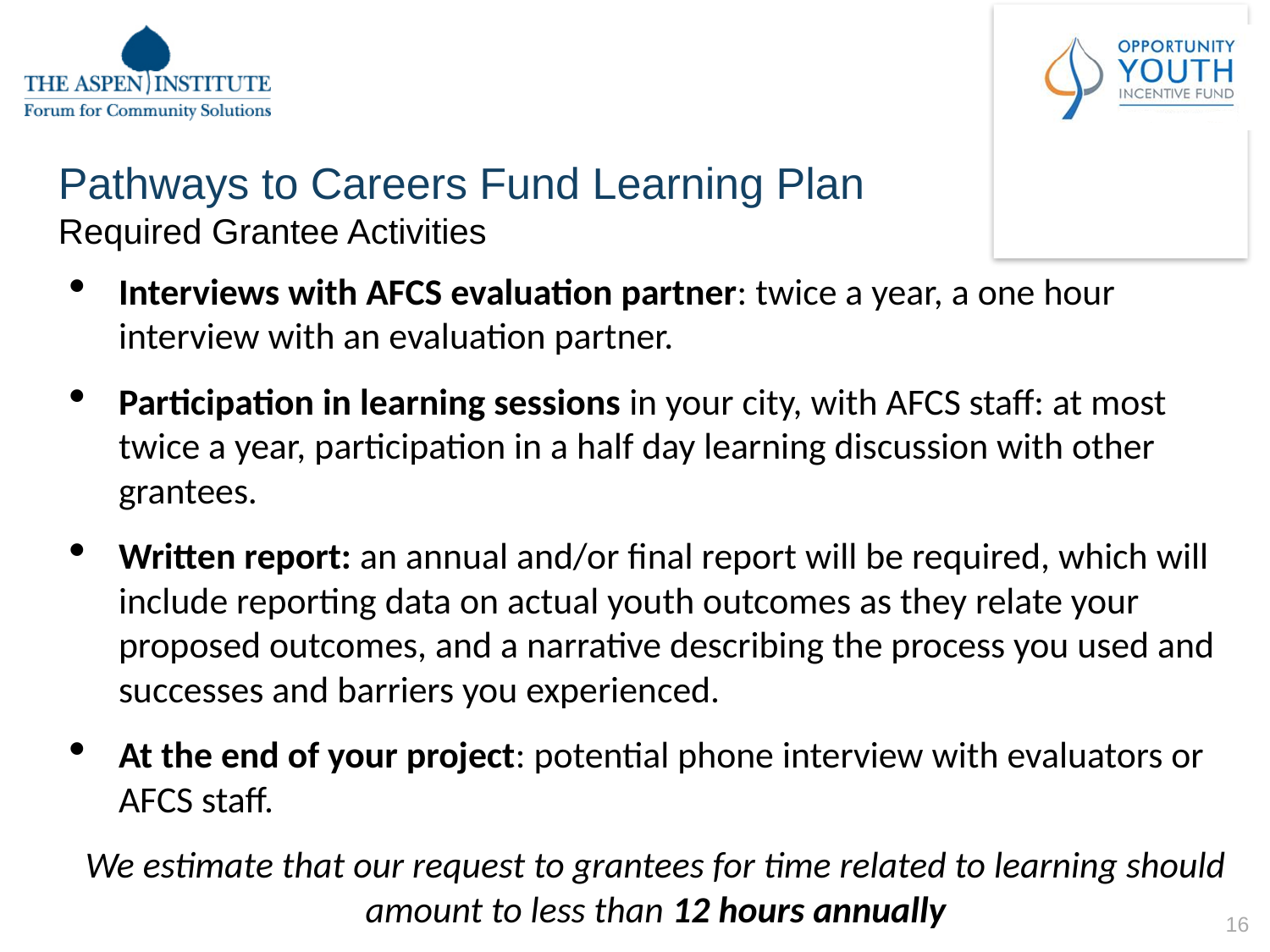

# Pathways to Careers Fund Learning Plan
Required Grantee Activities
Interviews with AFCS evaluation partner: twice a year, a one hour interview with an evaluation partner.
Participation in learning sessions in your city, with AFCS staff: at most twice a year, participation in a half day learning discussion with other grantees.
Written report: an annual and/or final report will be required, which will include reporting data on actual youth outcomes as they relate your proposed outcomes, and a narrative describing the process you used and successes and barriers you experienced.
At the end of your project: potential phone interview with evaluators or AFCS staff.
We estimate that our request to grantees for time related to learning should amount to less than 12 hours annually